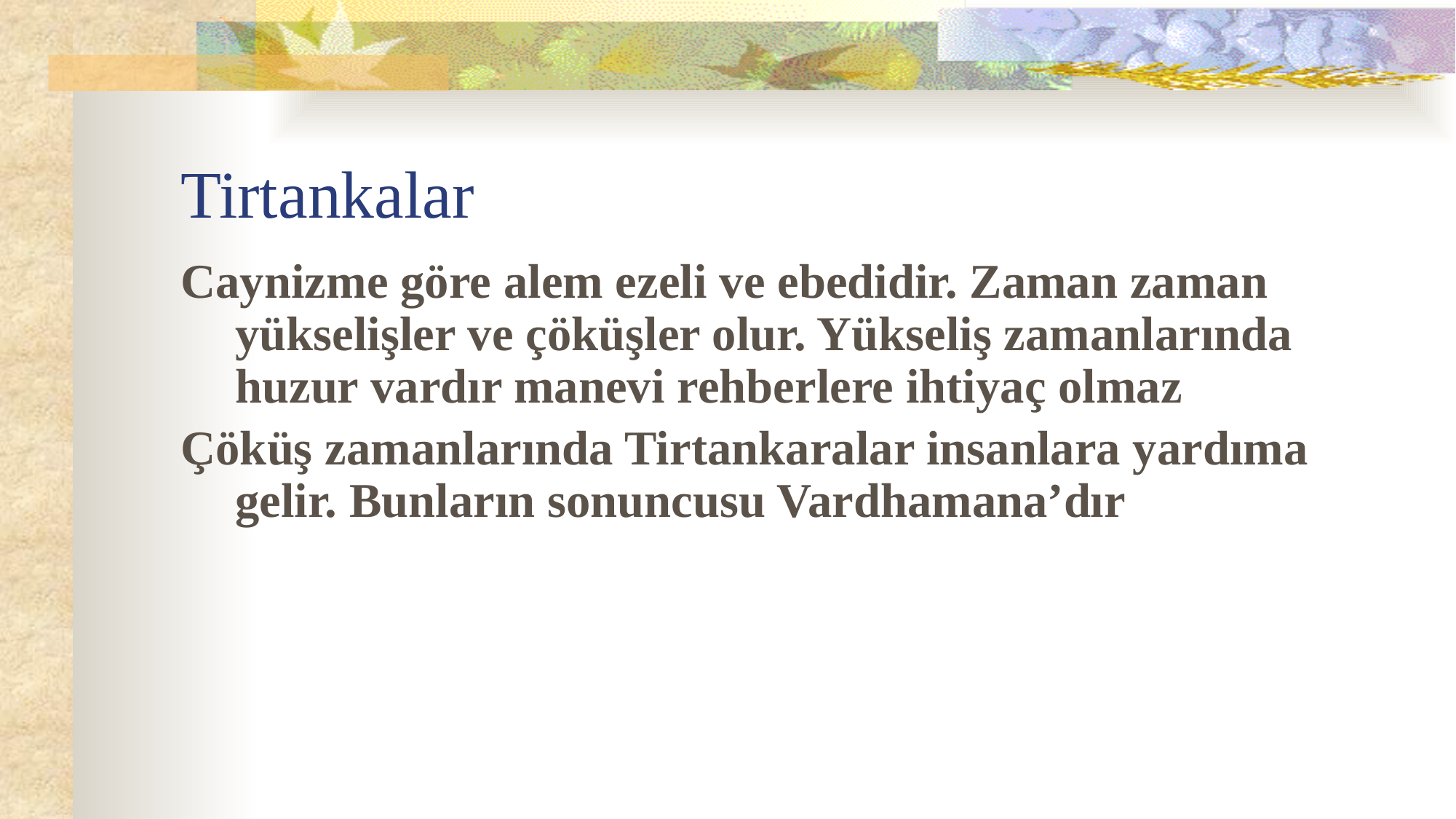

# Tirtankalar
Caynizme göre alem ezeli ve ebedidir. Zaman zaman yükselişler ve çöküşler olur. Yükseliş zamanlarında huzur vardır manevi rehberlere ihtiyaç olmaz
Çöküş zamanlarında Tirtankaralar insanlara yardıma gelir. Bunların sonuncusu Vardhamana’dır